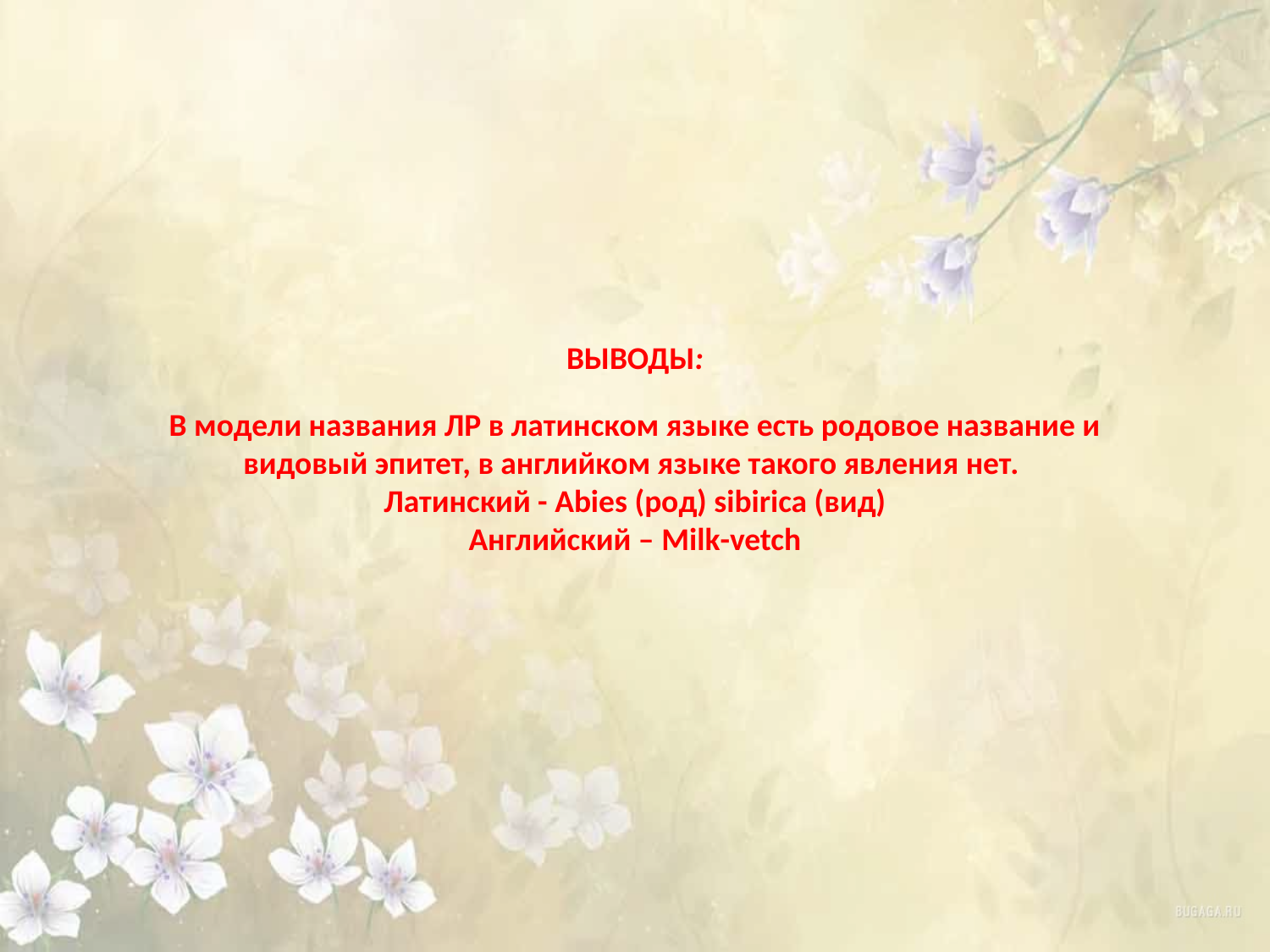

# ВЫВОДЫ: В модели названия ЛР в латинском языке есть родовое название и видовый эпитет, в английком языке такого явления нет. Латинский - Abies (род) sibirica (вид) Английский – Milk-vetch